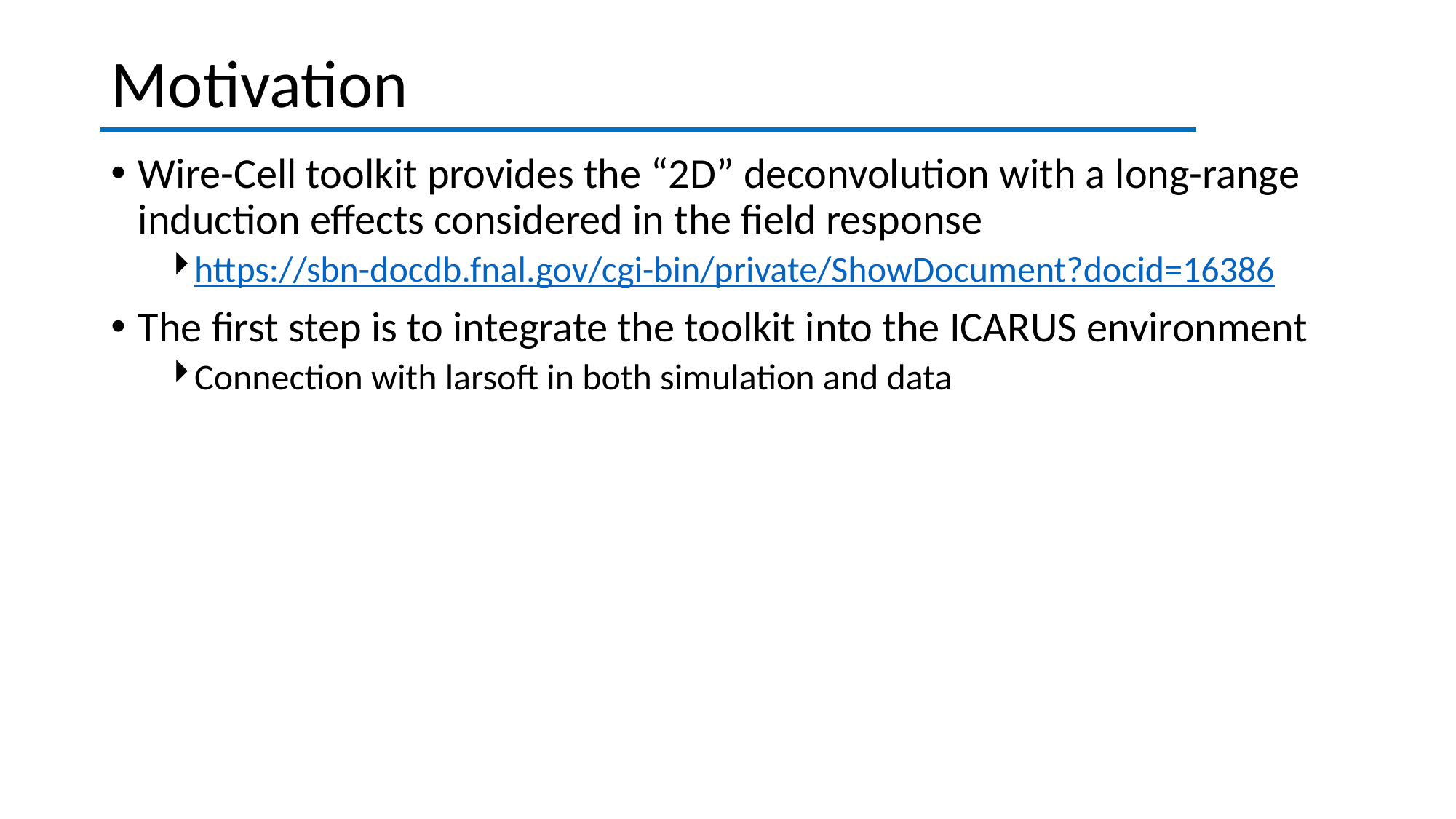

# Motivation
Wire-Cell toolkit provides the “2D” deconvolution with a long-range induction effects considered in the field response
https://sbn-docdb.fnal.gov/cgi-bin/private/ShowDocument?docid=16386
The first step is to integrate the toolkit into the ICARUS environment
Connection with larsoft in both simulation and data